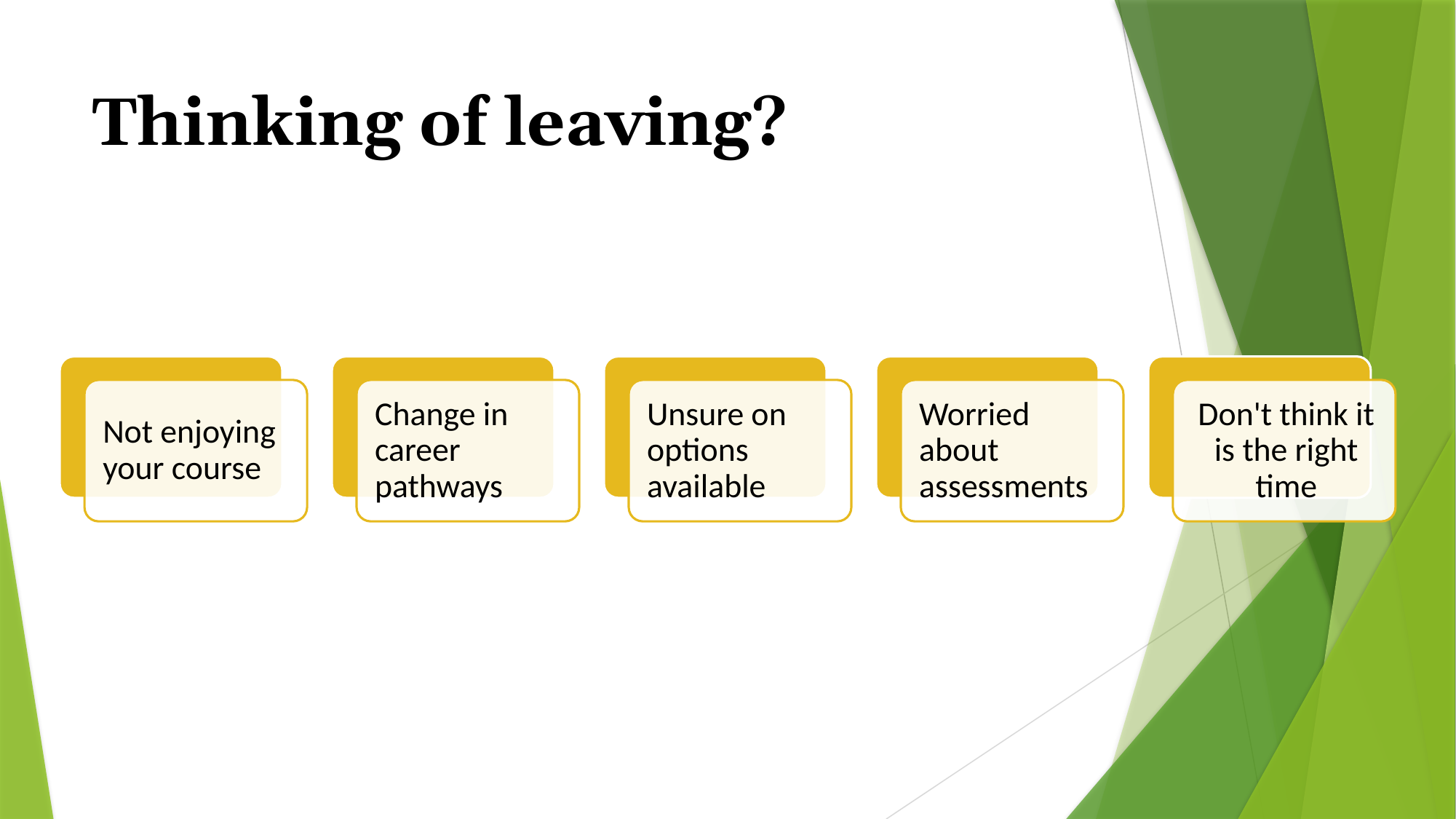

# Thinking of leaving?
Not enjoying your course
Change in career pathways
Unsure on options available
Worried about assessments
Don't think it is the right time